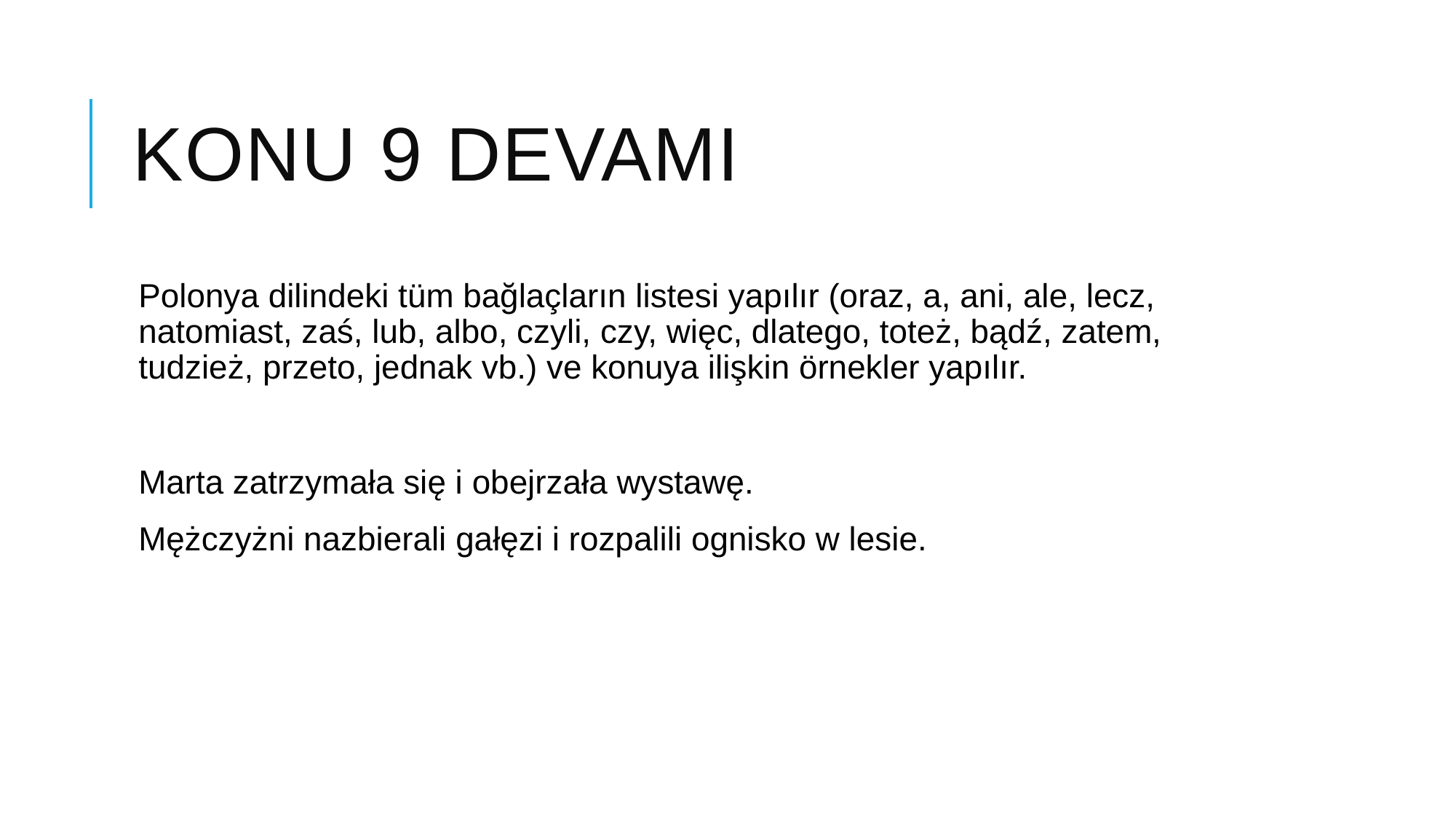

# Konu 9 devamı
Polonya dilindeki tüm bağlaçların listesi yapılır (oraz, a, ani, ale, lecz, natomiast, zaś, lub, albo, czyli, czy, więc, dlatego, toteż, bądź, zatem, tudzież, przeto, jednak vb.) ve konuya ilişkin örnekler yapılır.

Marta zatrzymała się i obejrzała wystawę.
Mężczyżni nazbierali gałęzi i rozpalili ognisko w lesie.